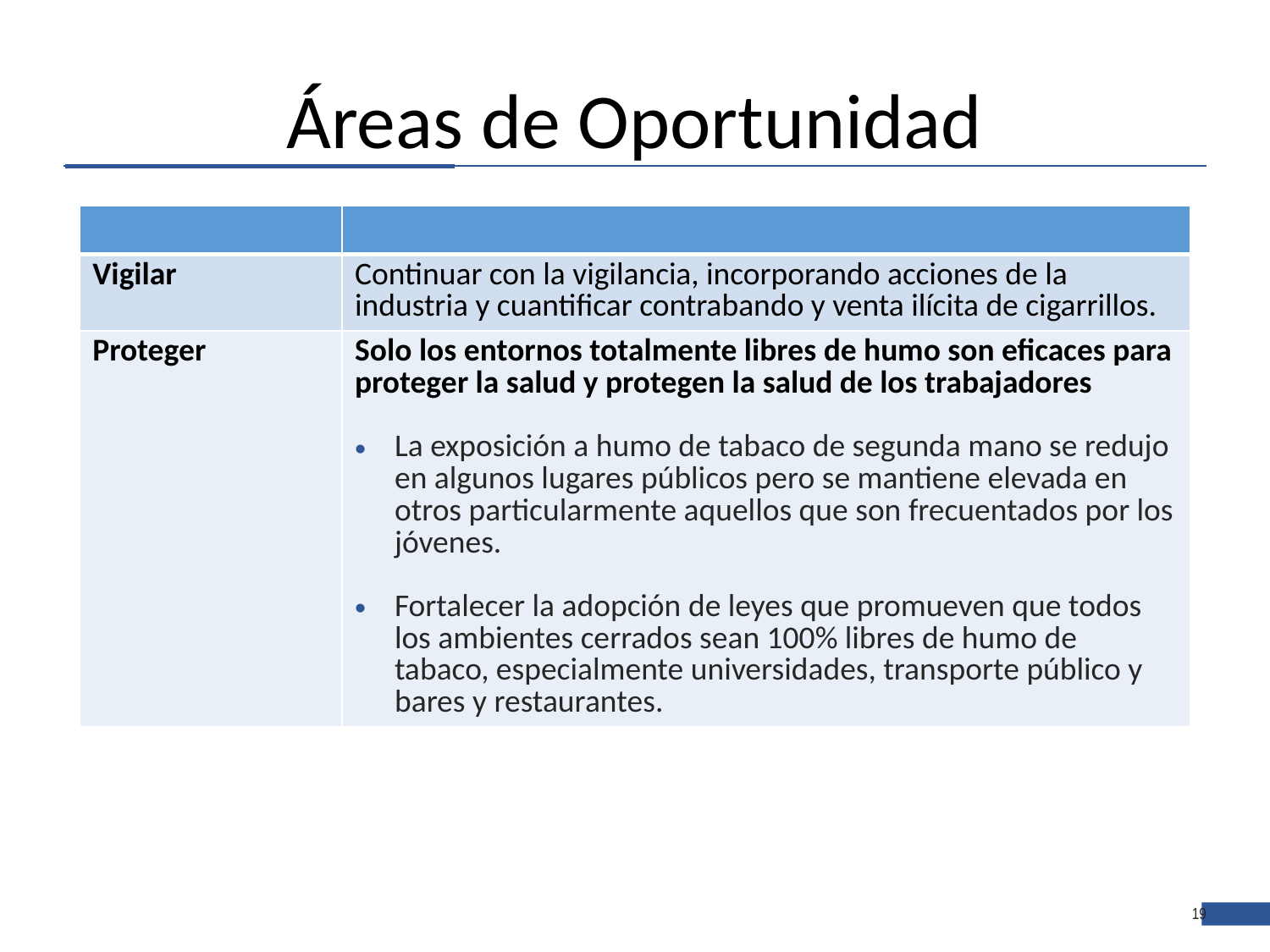

# Áreas de Oportunidad
|  |  |
| --- | --- |
| Vigilar | Continuar con la vigilancia, incorporando acciones de la industria y cuantificar contrabando y venta ilícita de cigarrillos. |
| Proteger | Solo los entornos totalmente libres de humo son eficaces para proteger la salud y protegen la salud de los trabajadores La exposición a humo de tabaco de segunda mano se redujo en algunos lugares públicos pero se mantiene elevada en otros particularmente aquellos que son frecuentados por los jóvenes. Fortalecer la adopción de leyes que promueven que todos los ambientes cerrados sean 100% libres de humo de tabaco, especialmente universidades, transporte público y bares y restaurantes. |